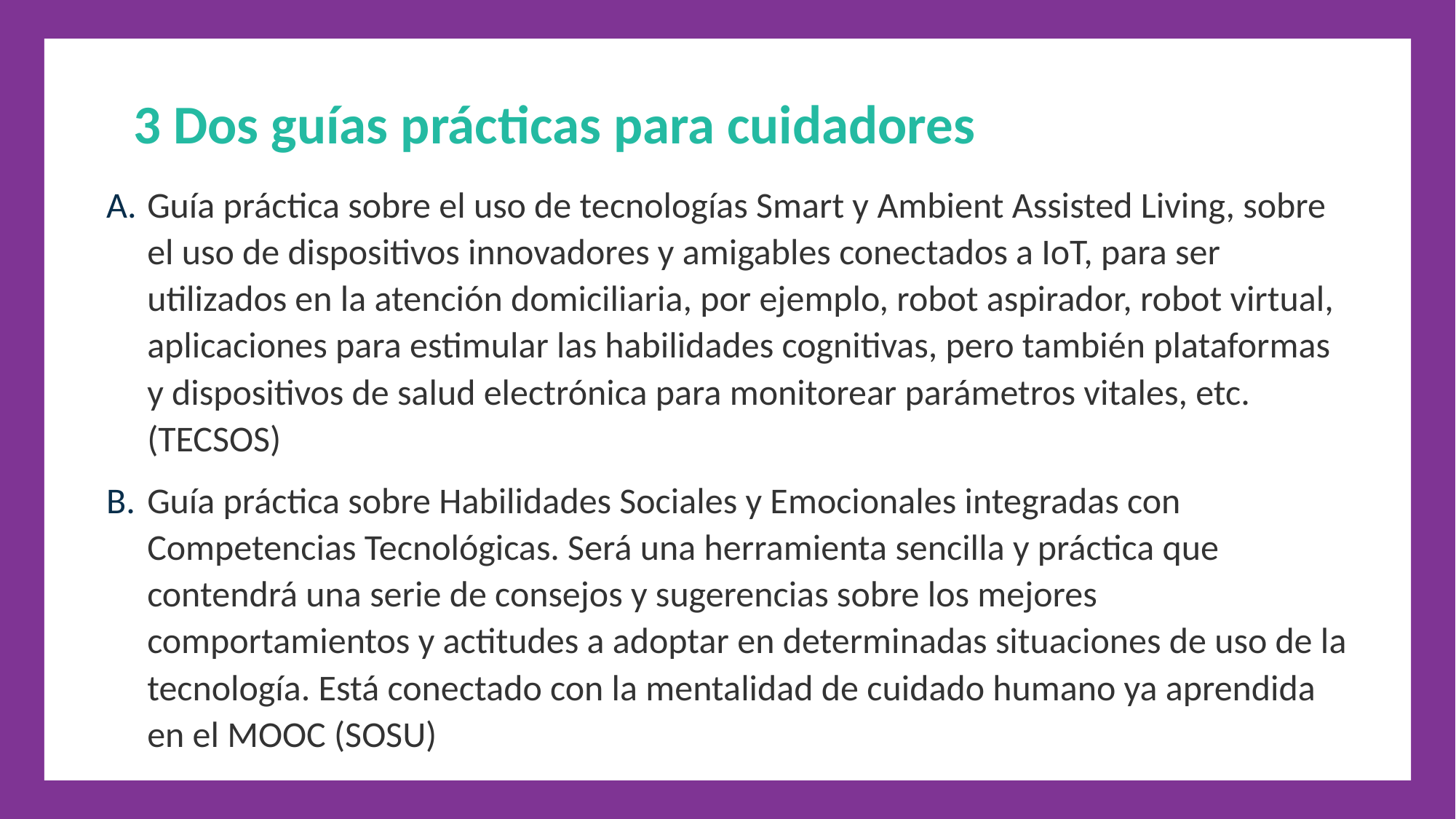

3 Dos guías prácticas para cuidadores
Guía práctica sobre el uso de tecnologías Smart y Ambient Assisted Living, sobre el uso de dispositivos innovadores y amigables conectados a IoT, para ser utilizados en la atención domiciliaria, por ejemplo, robot aspirador, robot virtual, aplicaciones para estimular las habilidades cognitivas, pero también plataformas y dispositivos de salud electrónica para monitorear parámetros vitales, etc. (TECSOS)
Guía práctica sobre Habilidades Sociales y Emocionales integradas con Competencias Tecnológicas. Será una herramienta sencilla y práctica que contendrá una serie de consejos y sugerencias sobre los mejores comportamientos y actitudes a adoptar en determinadas situaciones de uso de la tecnología. Está conectado con la mentalidad de cuidado humano ya aprendida en el MOOC (SOSU)